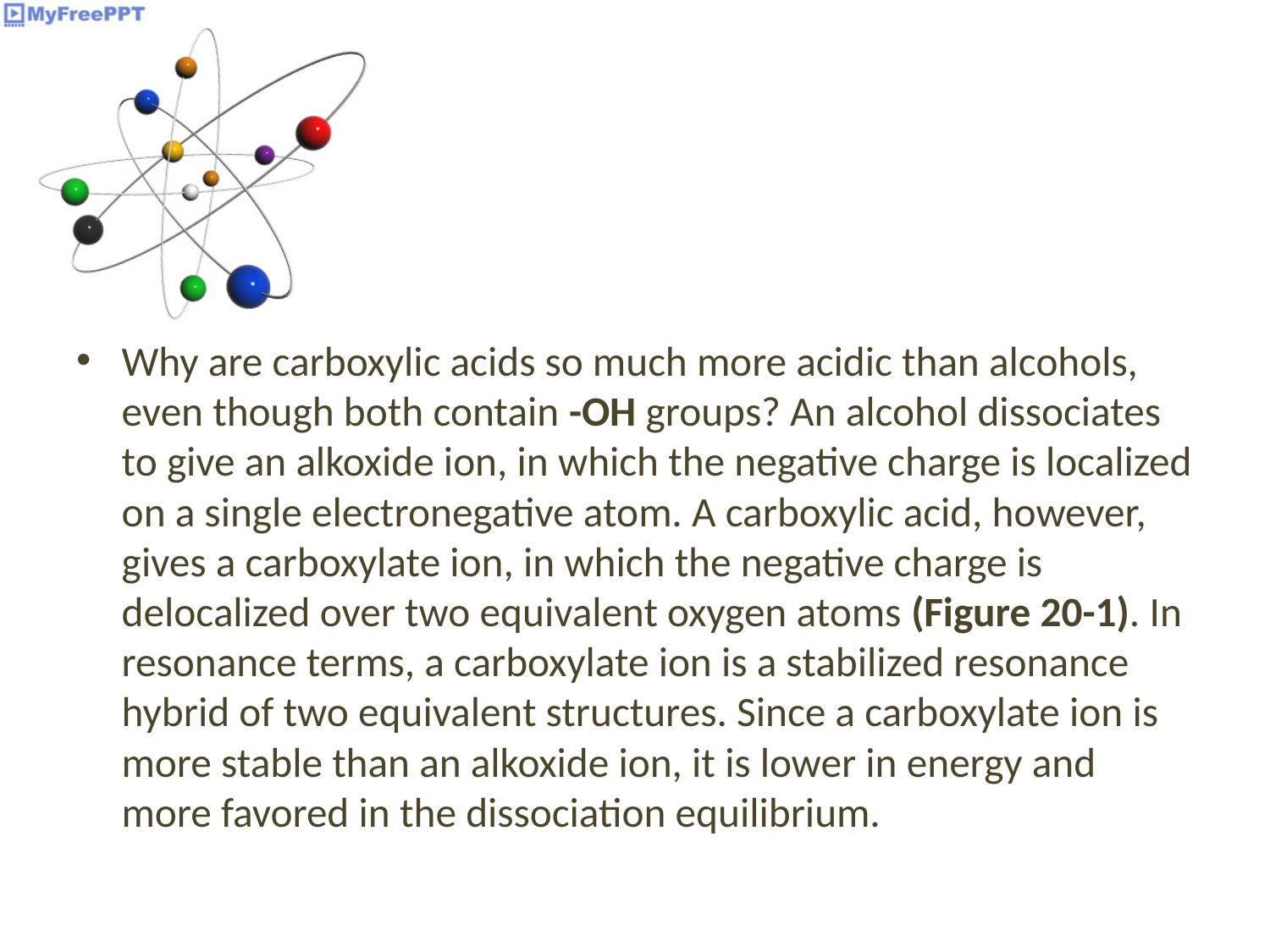

#
Why are carboxylic acids so much more acidic than alcohols, even though both contain -OH groups? An alcohol dissociates to give an alkoxide ion, in which the negative charge is localized on a single electronegative atom. A carboxylic acid, however, gives a carboxylate ion, in which the negative charge is delocalized over two equivalent oxygen atoms (Figure 20-1). In resonance terms, a carboxylate ion is a stabilized resonance hybrid of two equivalent structures. Since a carboxylate ion is more stable than an alkoxide ion, it is lower in energy and more favored in the dissociation equilibrium.